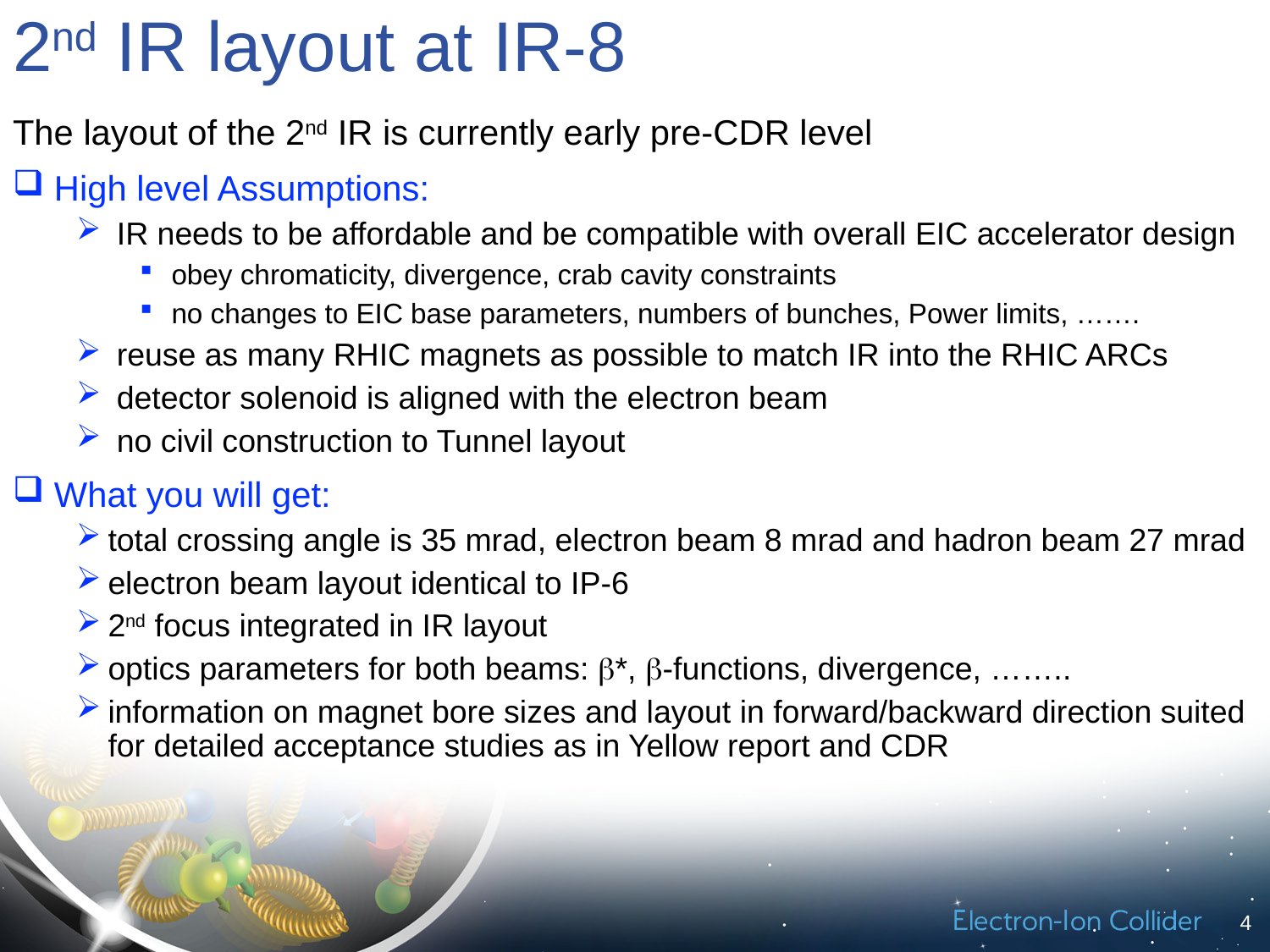

# 2nd IR layout at IR-8
The layout of the 2nd IR is currently early pre-CDR level
 High level Assumptions:
 IR needs to be affordable and be compatible with overall EIC accelerator design
obey chromaticity, divergence, crab cavity constraints
no changes to EIC base parameters, numbers of bunches, Power limits, …….
 reuse as many RHIC magnets as possible to match IR into the RHIC ARCs
 detector solenoid is aligned with the electron beam
 no civil construction to Tunnel layout
 What you will get:
total crossing angle is 35 mrad, electron beam 8 mrad and hadron beam 27 mrad
electron beam layout identical to IP-6
2nd focus integrated in IR layout
optics parameters for both beams: β*, β-functions, divergence, ……..
information on magnet bore sizes and layout in forward/backward direction suited for detailed acceptance studies as in Yellow report and CDR
4